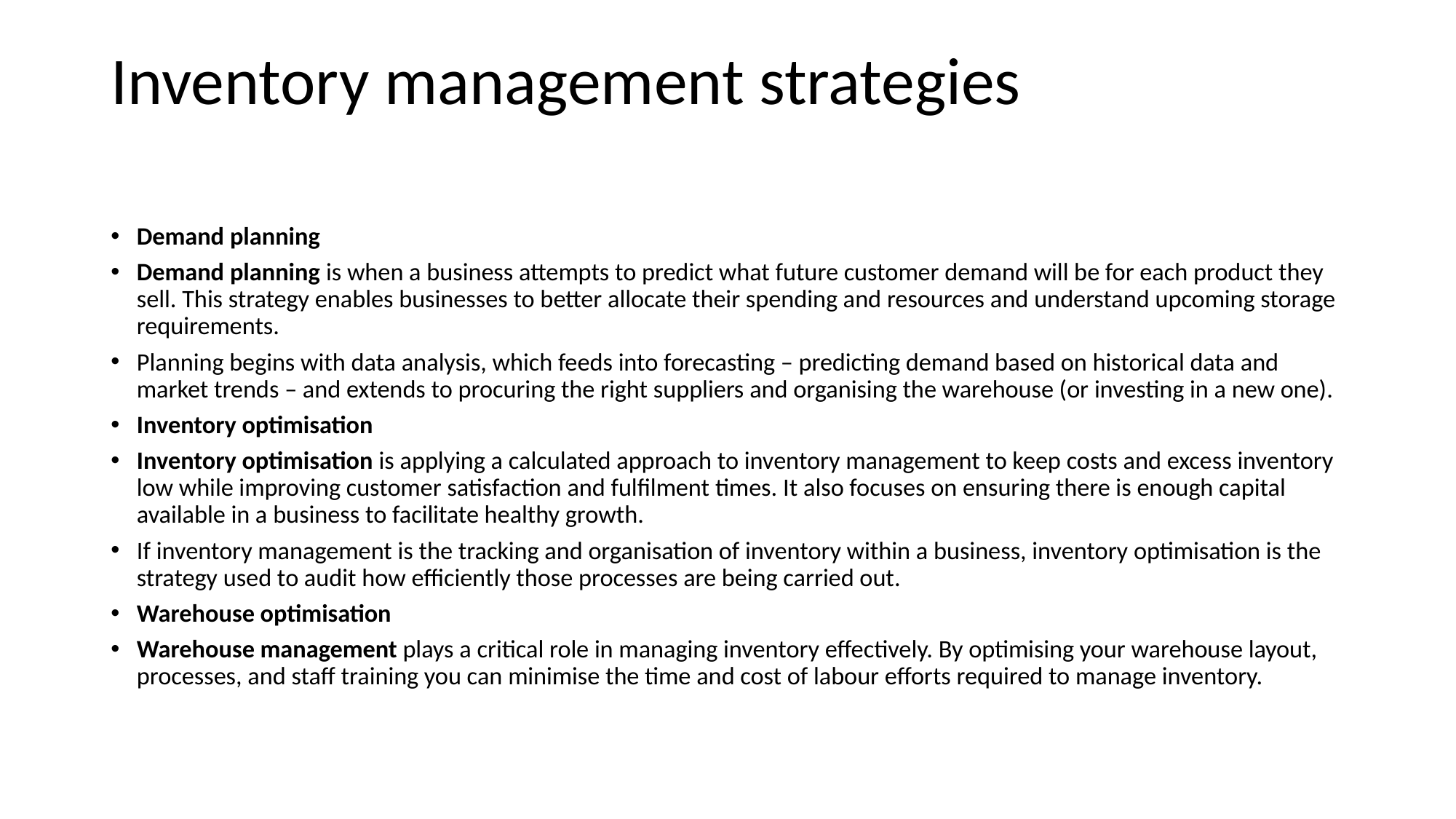

# Inventory management strategies
Demand planning
Demand planning is when a business attempts to predict what future customer demand will be for each product they sell. This strategy enables businesses to better allocate their spending and resources and understand upcoming storage requirements.
Planning begins with data analysis, which feeds into forecasting – predicting demand based on historical data and market trends – and extends to procuring the right suppliers and organising the warehouse (or investing in a new one).
Inventory optimisation
Inventory optimisation is applying a calculated approach to inventory management to keep costs and excess inventory low while improving customer satisfaction and fulfilment times. It also focuses on ensuring there is enough capital available in a business to facilitate healthy growth.
If inventory management is the tracking and organisation of inventory within a business, inventory optimisation is the strategy used to audit how efficiently those processes are being carried out.
Warehouse optimisation
Warehouse management plays a critical role in managing inventory effectively. By optimising your warehouse layout, processes, and staff training you can minimise the time and cost of labour efforts required to manage inventory.